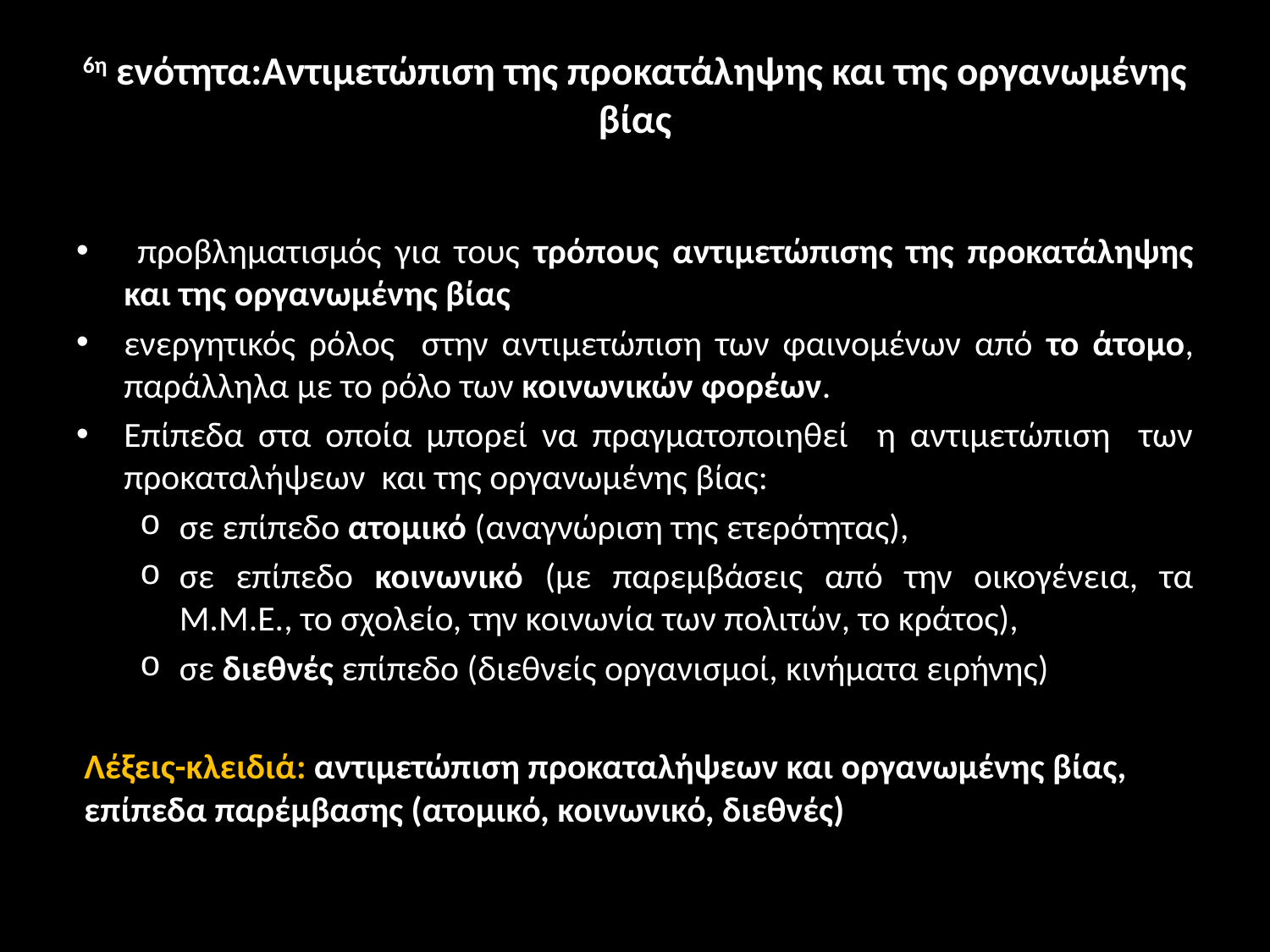

# 6η ενότητα:Αντιμετώπιση της προκατάληψης και της οργανωμένης βίας
 προβληματισμός για τους τρόπους αντιμετώπισης της προκατάληψης και της οργανωμένης βίας
ενεργητικός ρόλος  στην αντιμετώπιση των φαινομένων από το άτομο, παράλληλα με το ρόλο των κοινωνικών φορέων.
Επίπεδα στα οποία μπορεί να πραγματοποιηθεί  η αντιμετώπιση  των προκαταλήψεων  και της οργανωμένης βίας:
σε επίπεδο ατομικό (αναγνώριση της ετερότητας),
σε επίπεδο κοινωνικό (με παρεμβάσεις από την οικογένεια, τα Μ.Μ.Ε., το σχολείο, την κοινωνία των πολιτών, το κράτος),
σε διεθνές επίπεδο (διεθνείς οργανισμοί, κινήματα ειρήνης)

Λέξεις-κλειδιά: αντιμετώπιση προκαταλήψεων και οργανωμένης βίας, επίπεδα παρέμβασης (ατομικό, κοινωνικό, διεθνές)